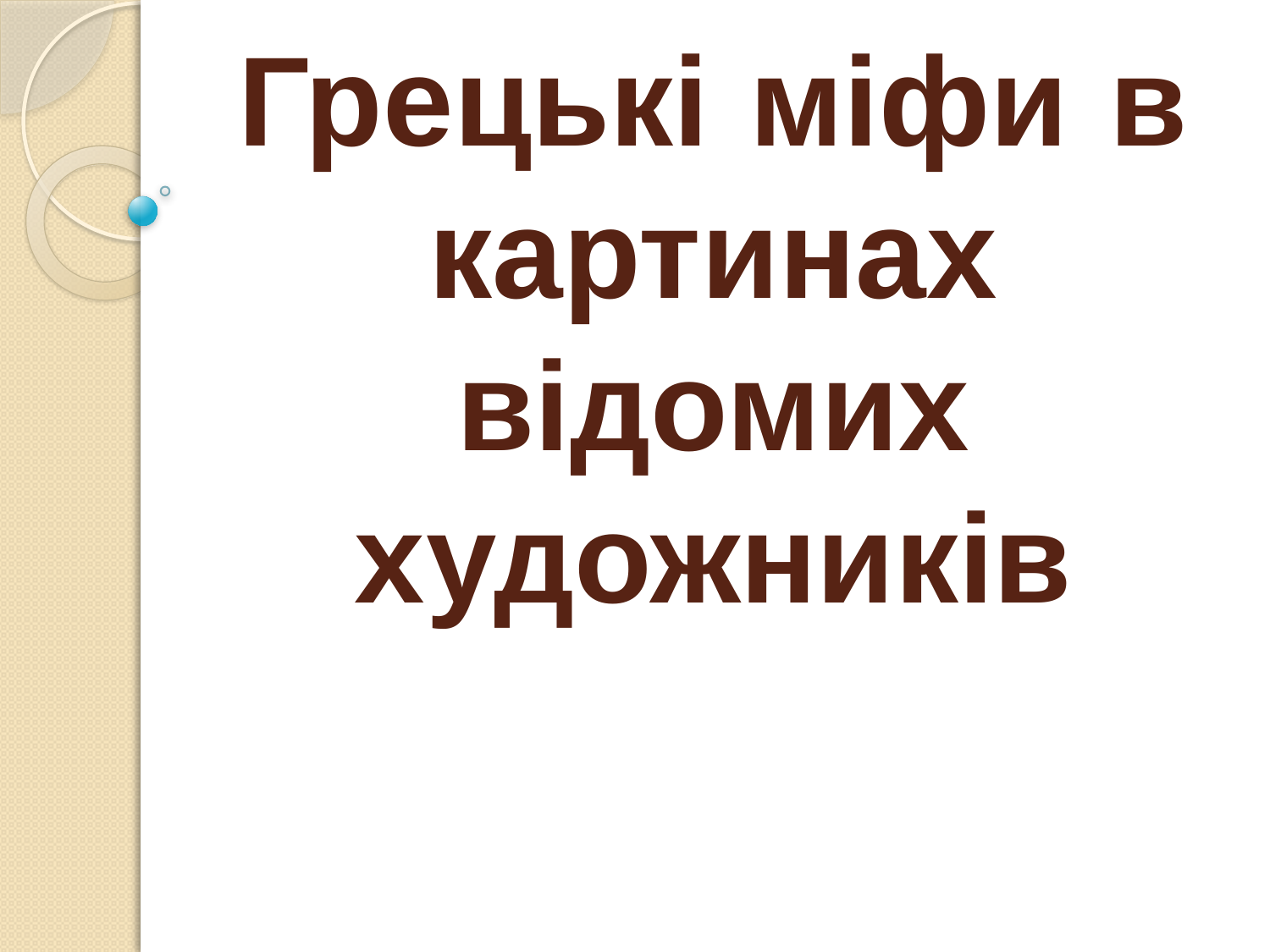

# Грецькі міфи в картинах відомих художників